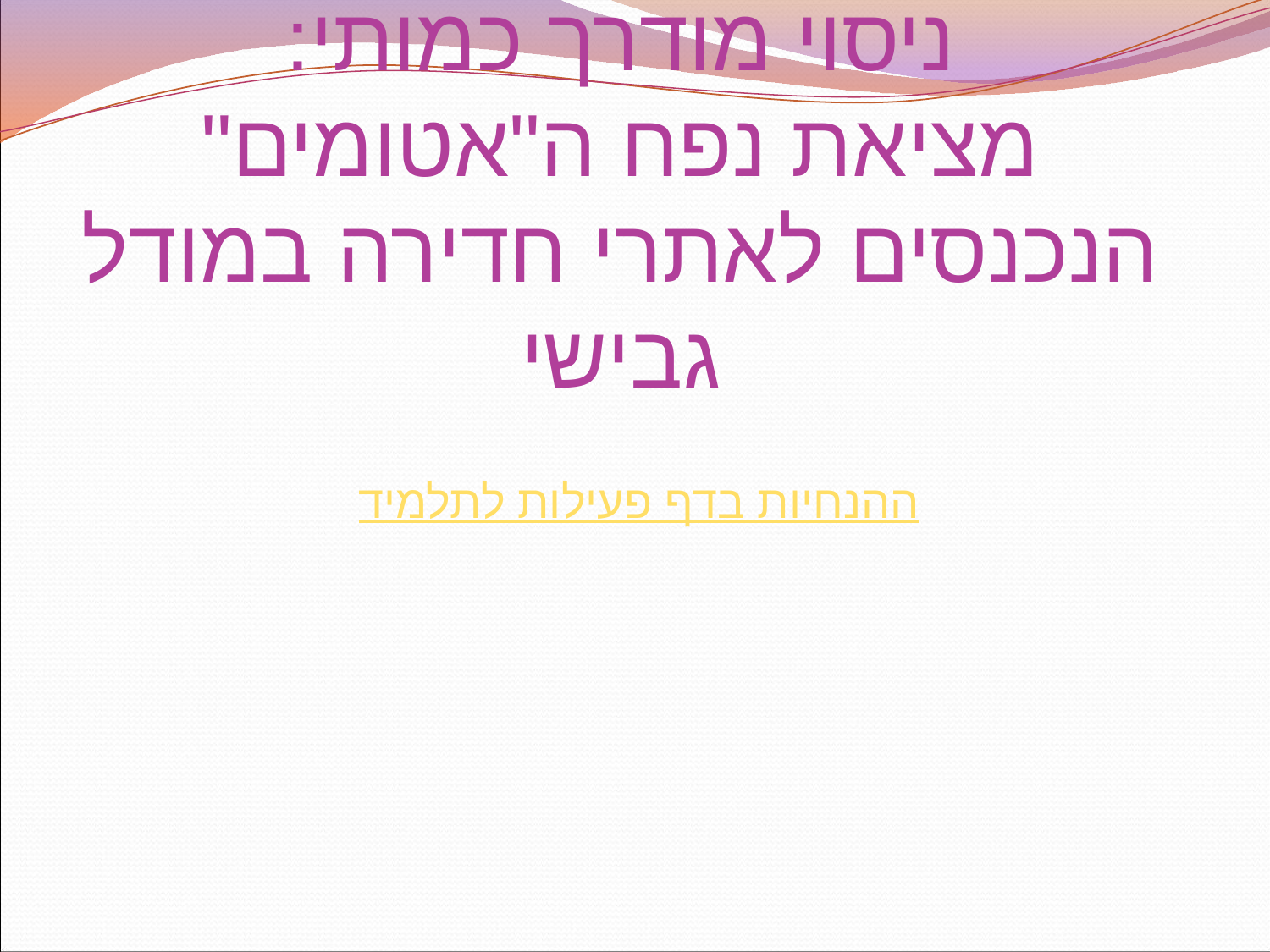

# ניסוי מודרך כמותי: מציאת נפח ה"אטומים" הנכנסים לאתרי חדירה במודל גבישי
ההנחיות בדף פעילות לתלמיד